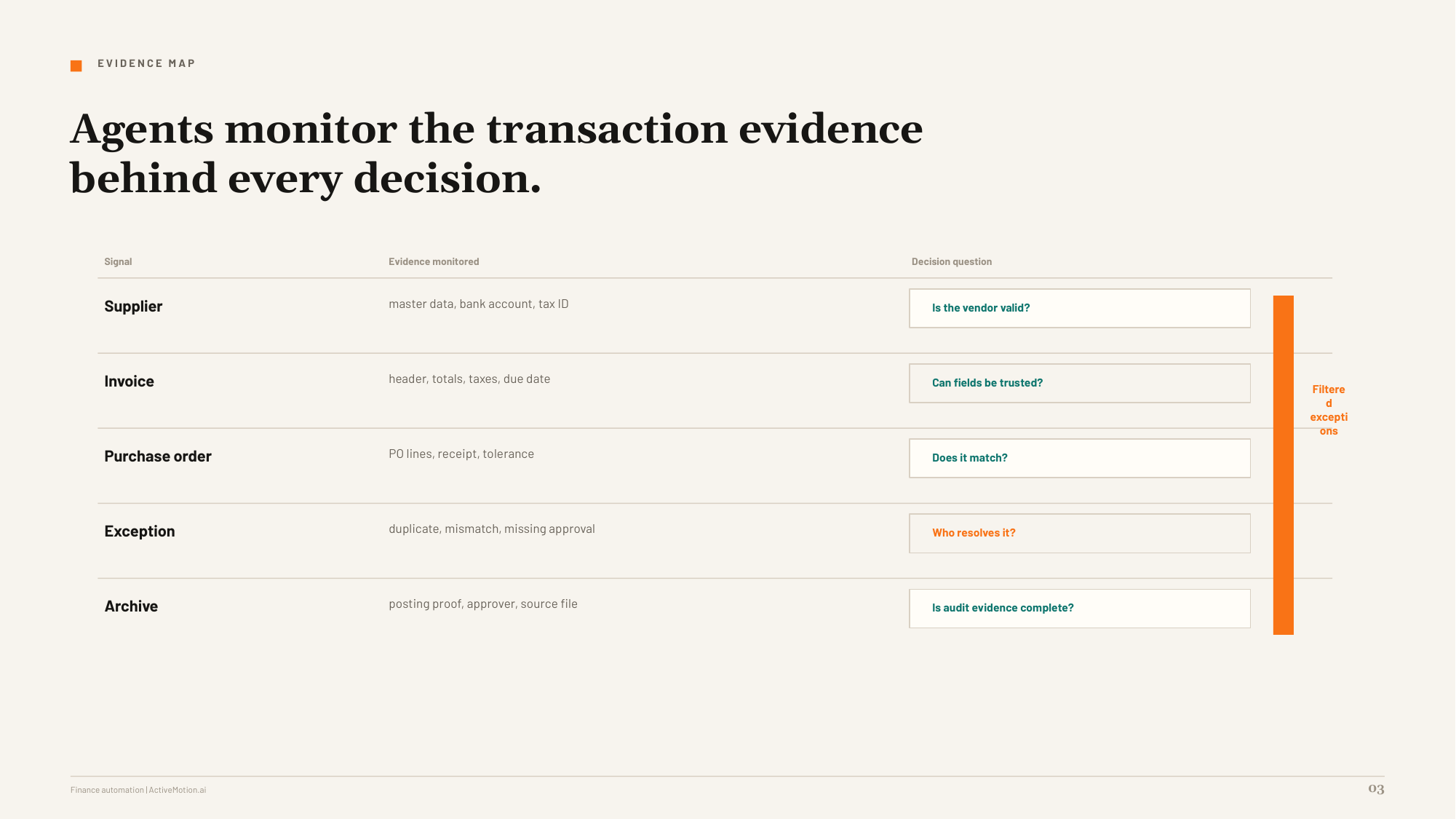

E V I D E N C E   M A P

Agents monitor the transaction evidence behind every decision.
Signal
Evidence monitored
Decision question

Supplier
master data, bank account, tax ID

Is the vendor valid?

Invoice
header, totals, taxes, due date
Can fields be trusted?
Filtered exceptions

Purchase order
PO lines, receipt, tolerance
Does it match?

Exception
duplicate, mismatch, missing approval
Who resolves it?

Archive
posting proof, approver, source file
Is audit evidence complete?

03
Finance automation | ActiveMotion.ai